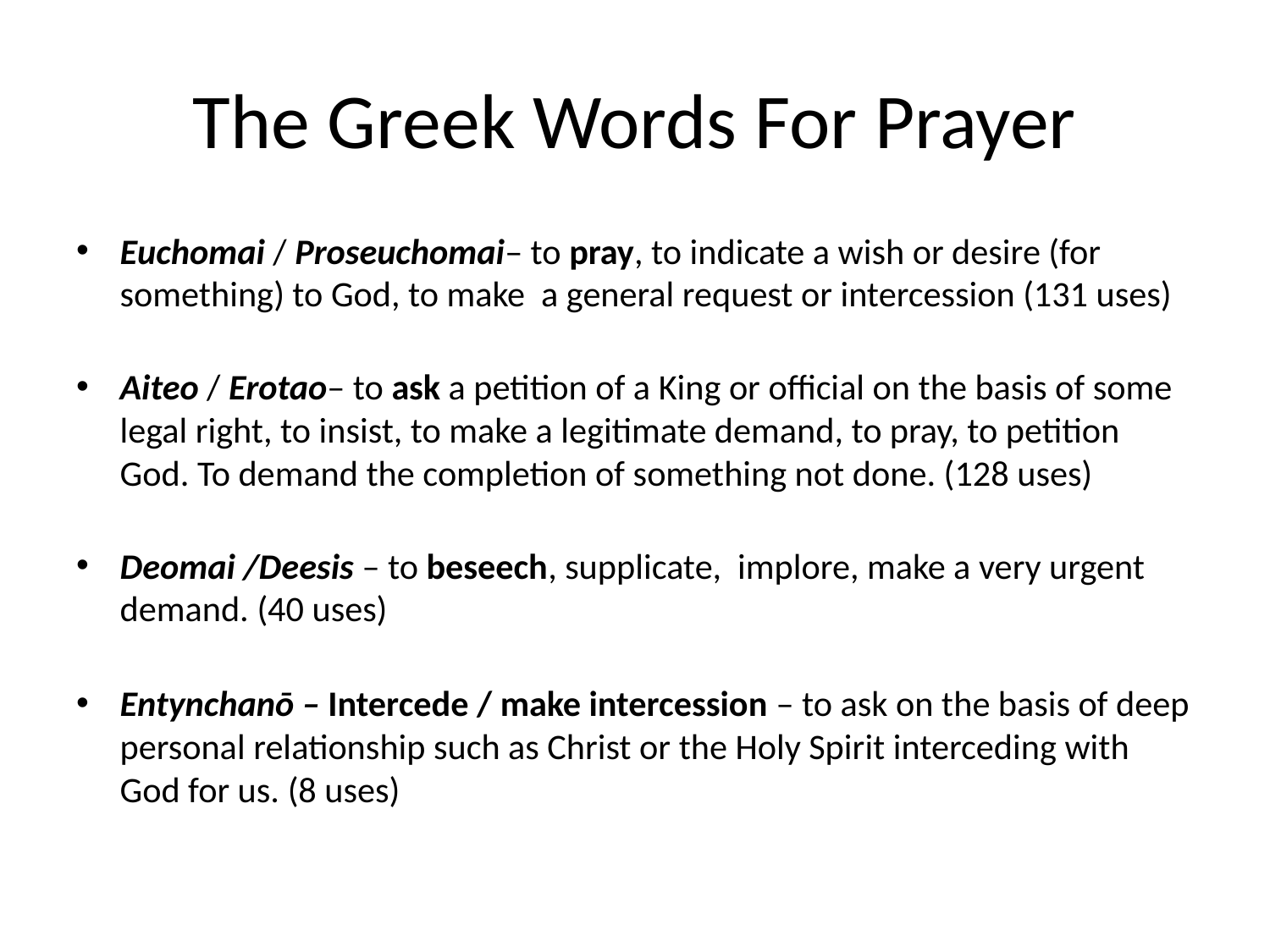

# The Greek Words For Prayer
Euchomai / Proseuchomai– to pray, to indicate a wish or desire (for something) to God, to make  a general request or intercession (131 uses)
Aiteo / Erotao– to ask a petition of a King or official on the basis of some legal right, to insist, to make a legitimate demand, to pray, to petition God. To demand the completion of something not done. (128 uses)
Deomai /Deesis – to beseech, supplicate,  implore, make a very urgent demand. (40 uses)
Entynchanō – Intercede / make intercession – to ask on the basis of deep personal relationship such as Christ or the Holy Spirit interceding with God for us. (8 uses)